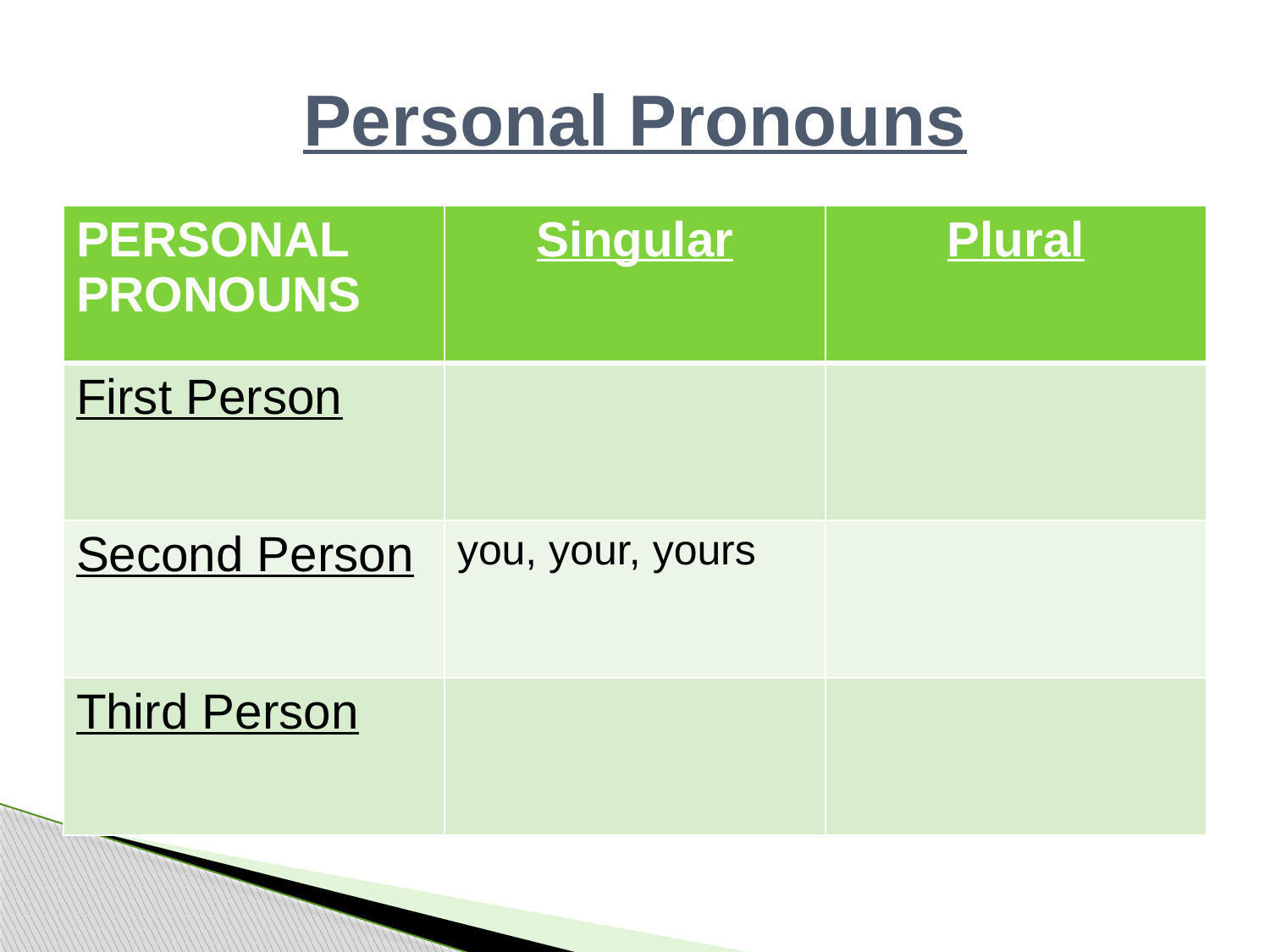

# Personal Pronouns
| PERSONAL PRONOUNS | Singular | Plural |
| --- | --- | --- |
| First Person |  |  |
| Second Person | you, your, yours |  |
| Third Person |  |  |